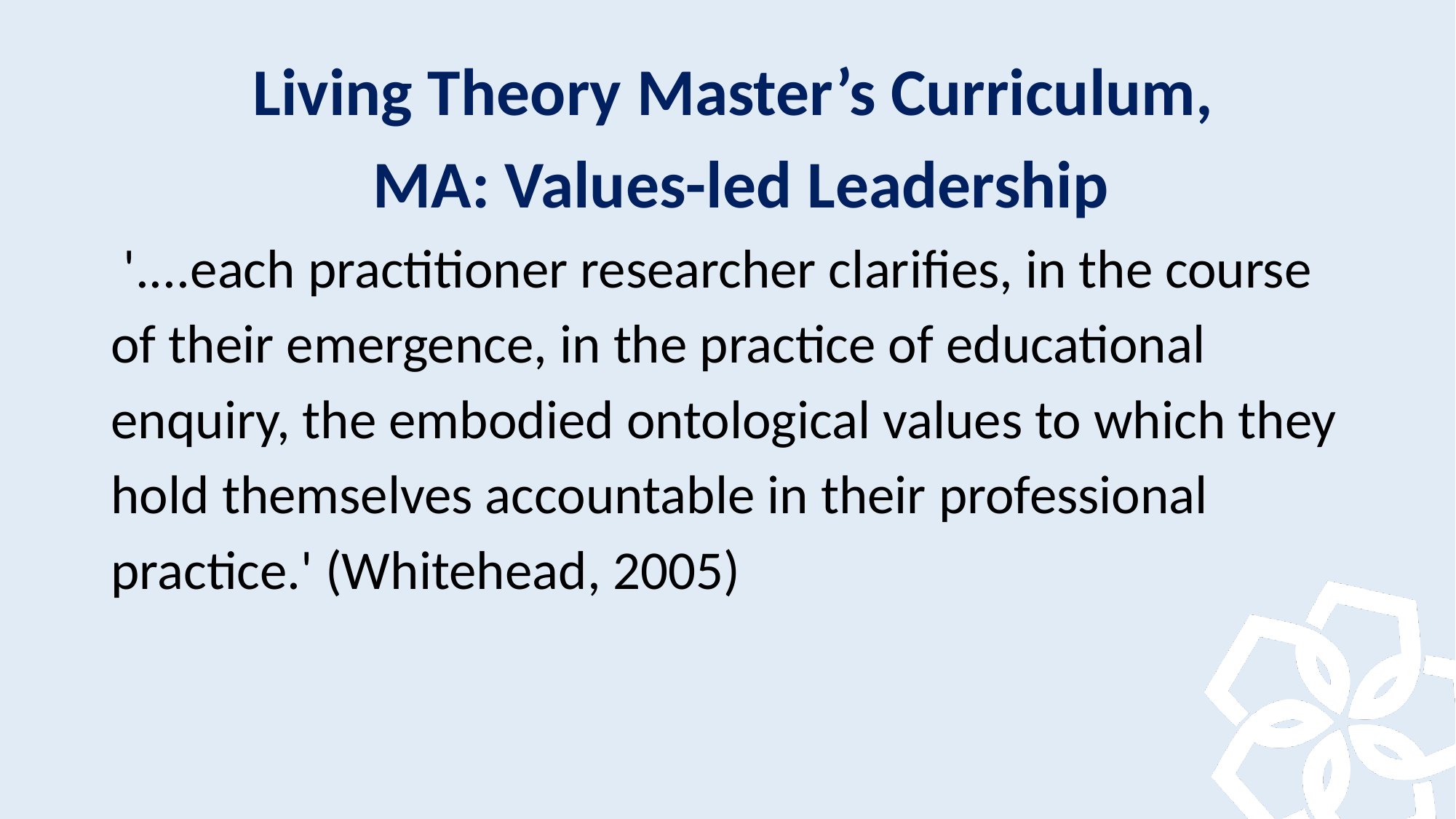

# Living Theory Master’s Curriculum, MA: Values-led Leadership
 '....each practitioner researcher clarifies, in the course of their emergence, in the practice of educational enquiry, the embodied ontological values to which they hold themselves accountable in their professional practice.' (Whitehead, 2005)